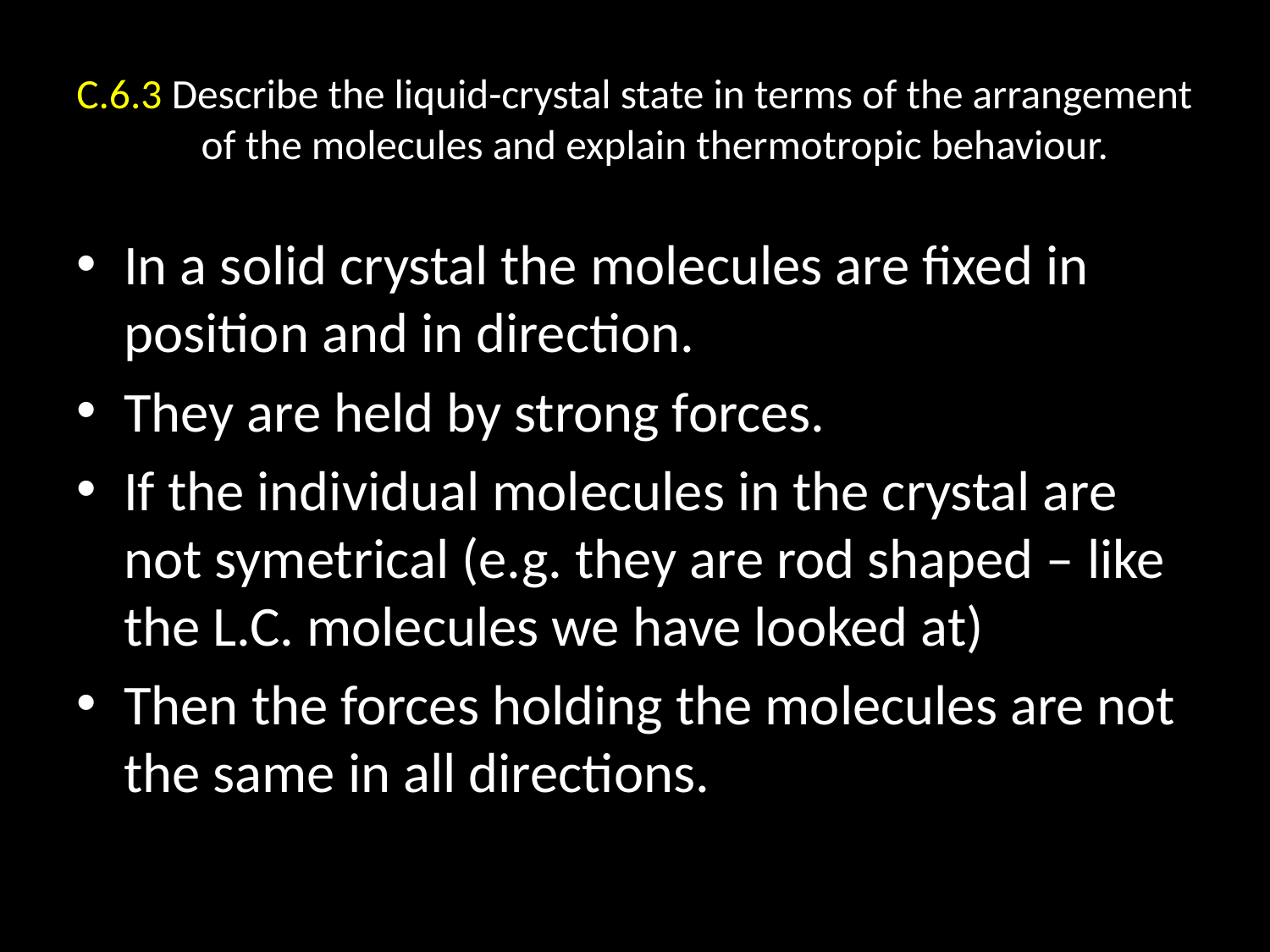

# C.6.3 Describe the liquid-crystal state in terms of the arrangement of the molecules and explain thermotropic behaviour.
In a solid crystal the molecules are fixed in position and in direction.
They are held by strong forces.
If the individual molecules in the crystal are not symetrical (e.g. they are rod shaped – like the L.C. molecules we have looked at)
Then the forces holding the molecules are not the same in all directions.